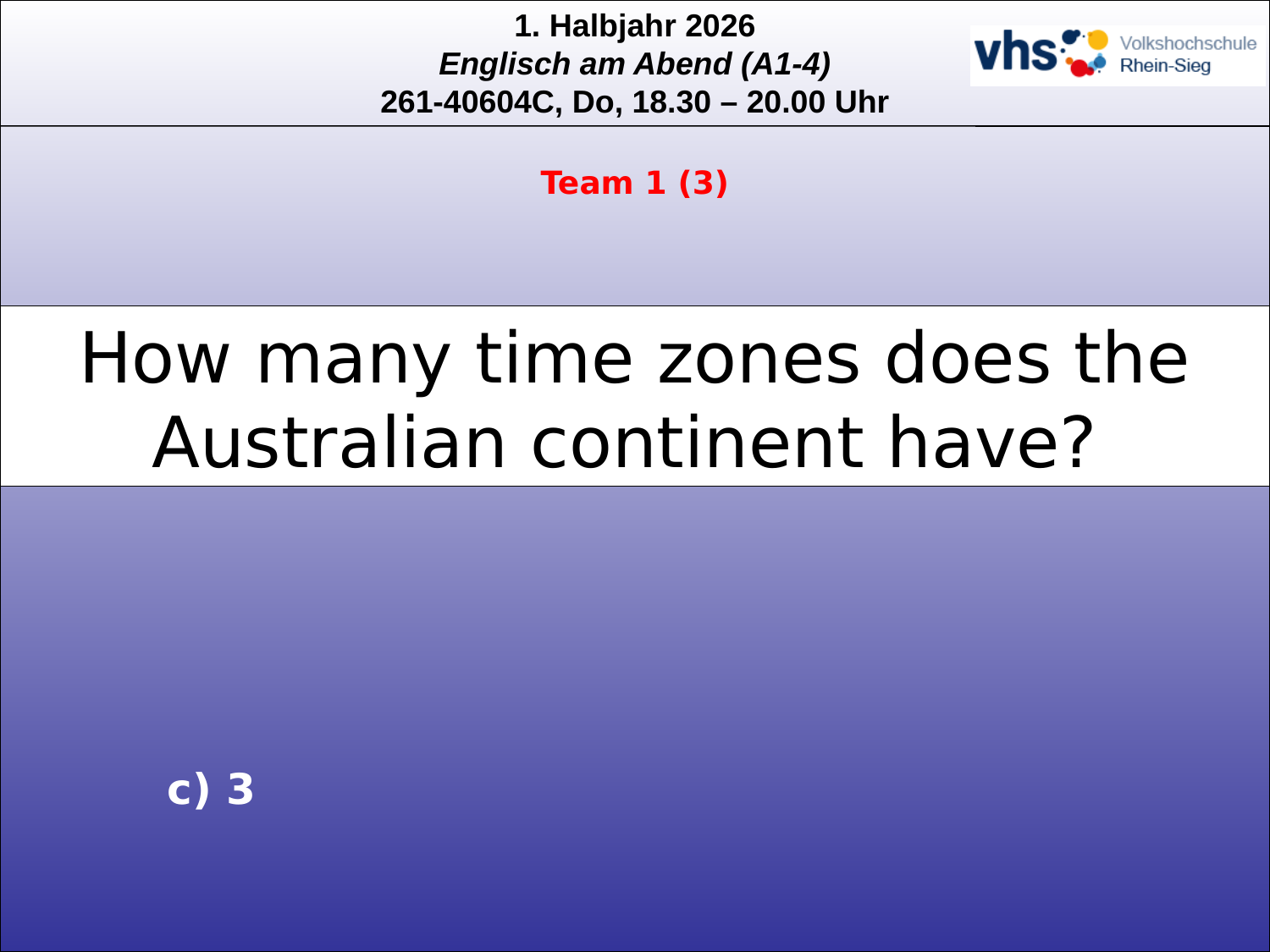

Team 1 (3)
How many time zones does the Australian continent have?
c) 3